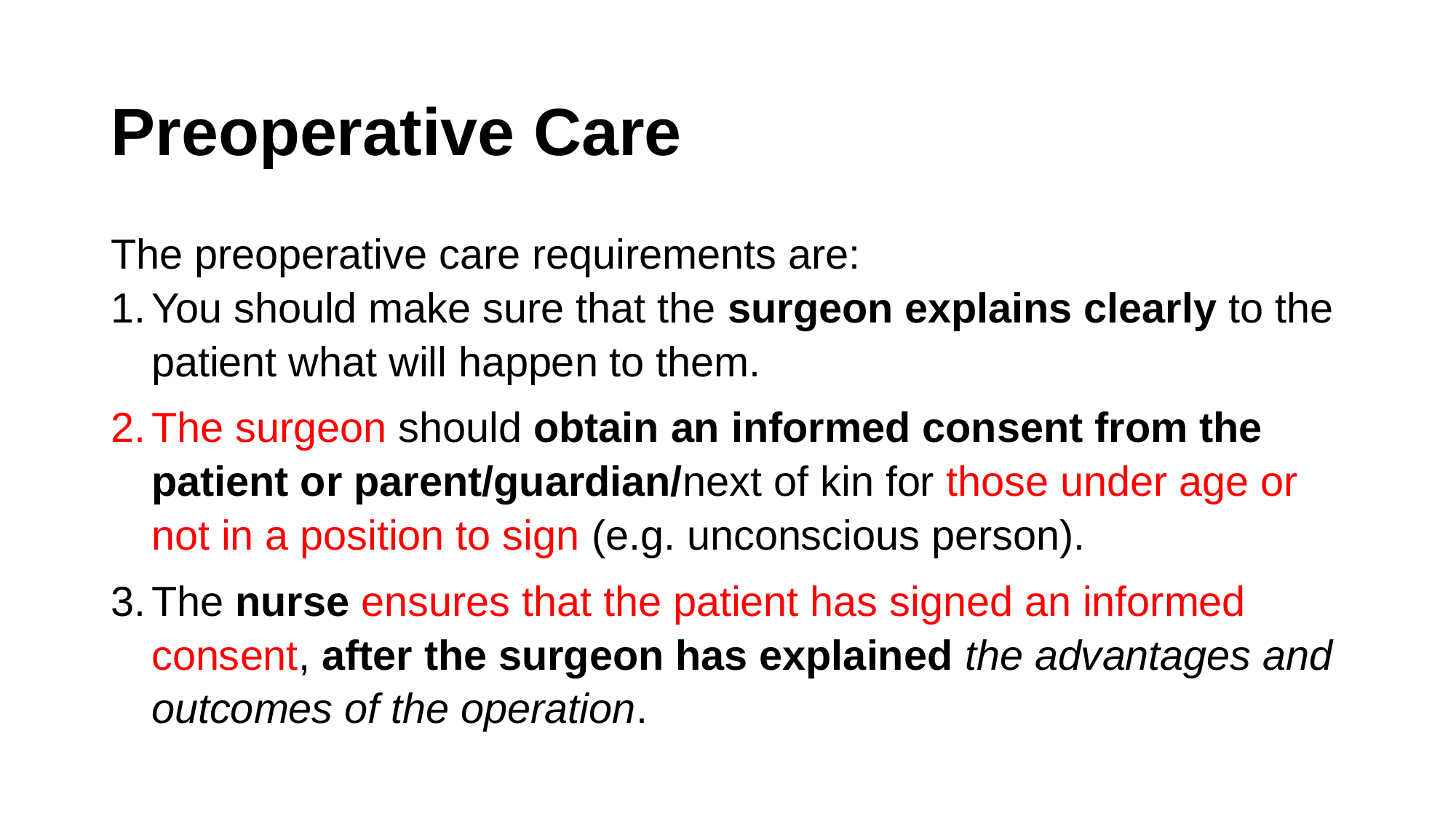

# Preoperative Care
The preoperative care requirements are:
You should make sure that the surgeon explains clearly to the patient what will happen to them.
The surgeon should obtain an informed consent from the patient or parent/guardian/next of kin for those under age or not in a position to sign (e.g. unconscious person).
The nurse ensures that the patient has signed an informed consent, after the surgeon has explained the advantages and outcomes of the operation.